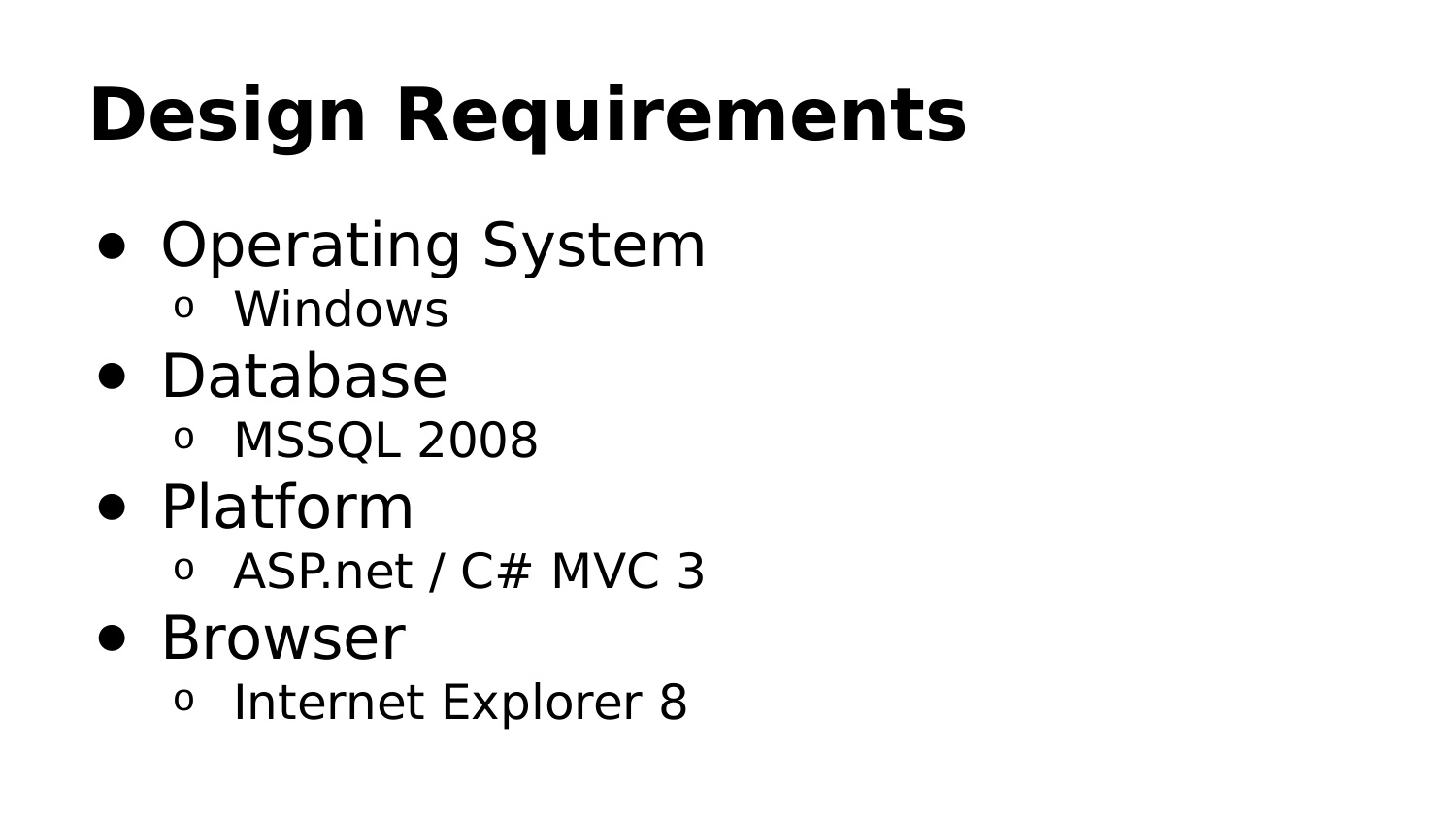

# Design Requirements
Operating System
Windows
Database
MSSQL 2008
Platform
ASP.net / C# MVC 3
Browser
Internet Explorer 8